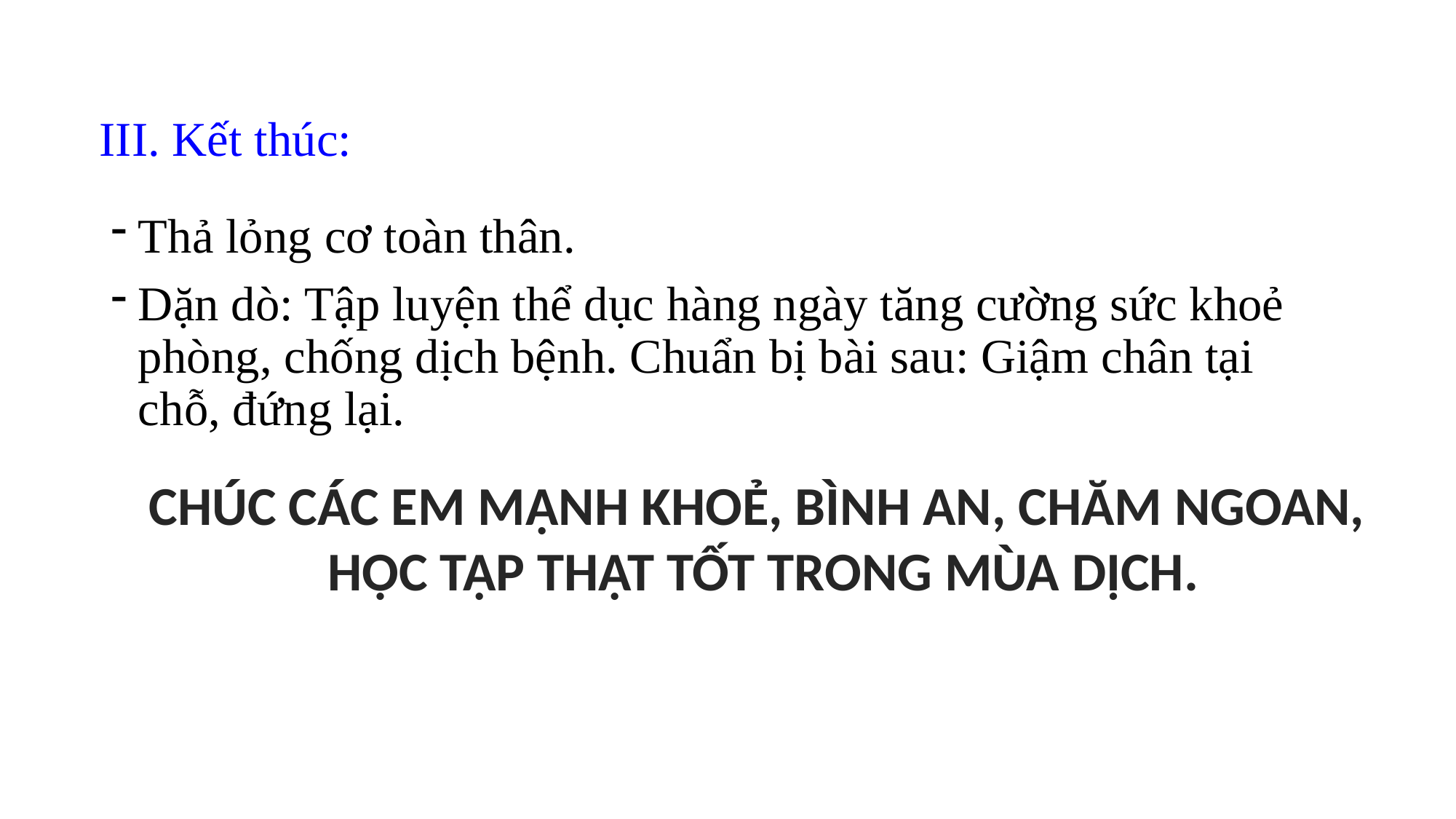

# III. Kết thúc:
Thả lỏng cơ toàn thân.
Dặn dò: Tập luyện thể dục hàng ngày tăng cường sức khoẻ phòng, chống dịch bệnh. Chuẩn bị bài sau: Giậm chân tại chỗ, đứng lại.

CHÚC CÁC EM MẠNH KHOẺ, BÌNH AN, CHĂM NGOAN,
 HỌC TẬP THẬT TỐT TRONG MÙA DỊCH.